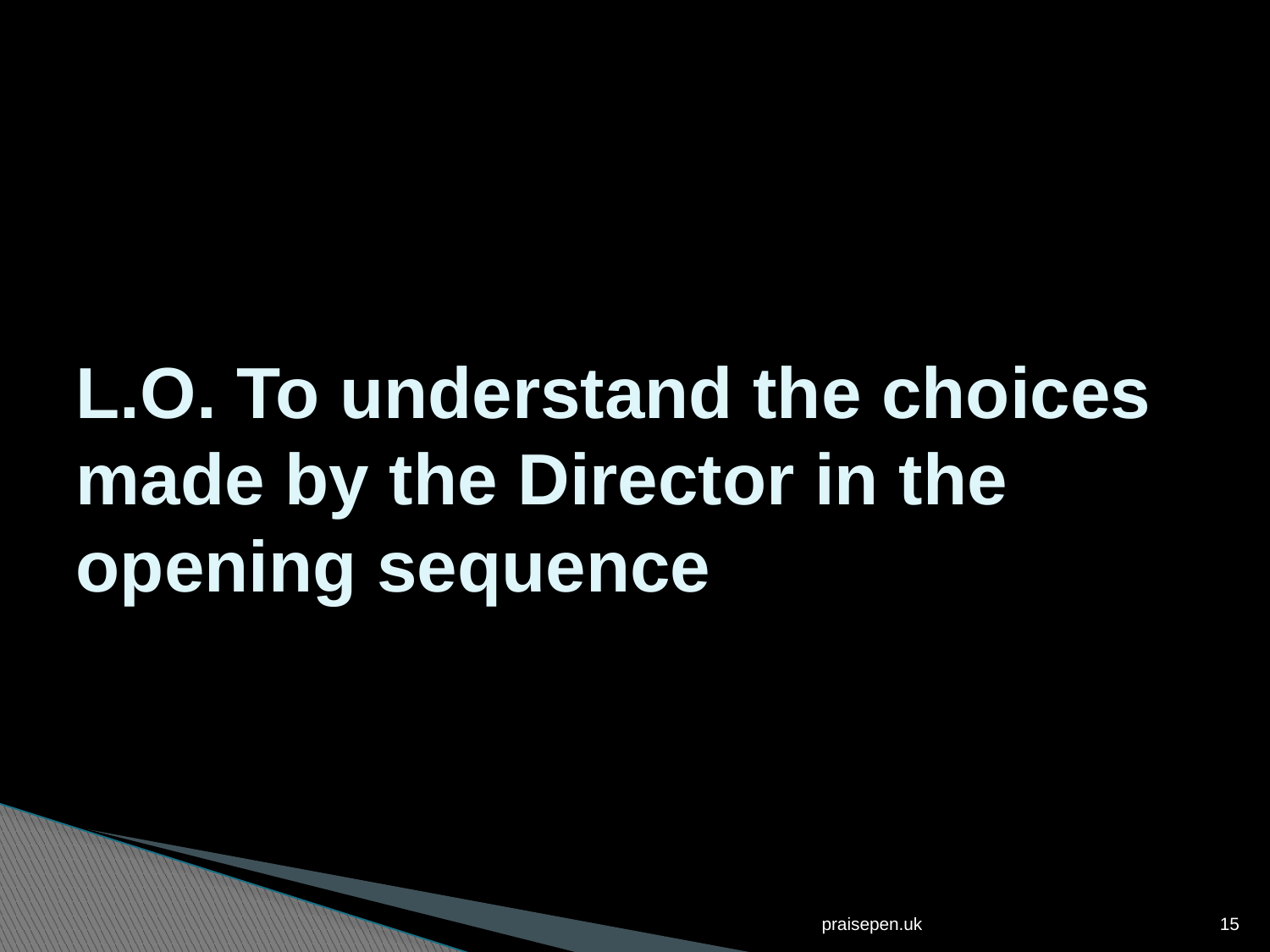

# L.O. To understand the choices made by the Director in the opening sequence
praisepen.uk
15